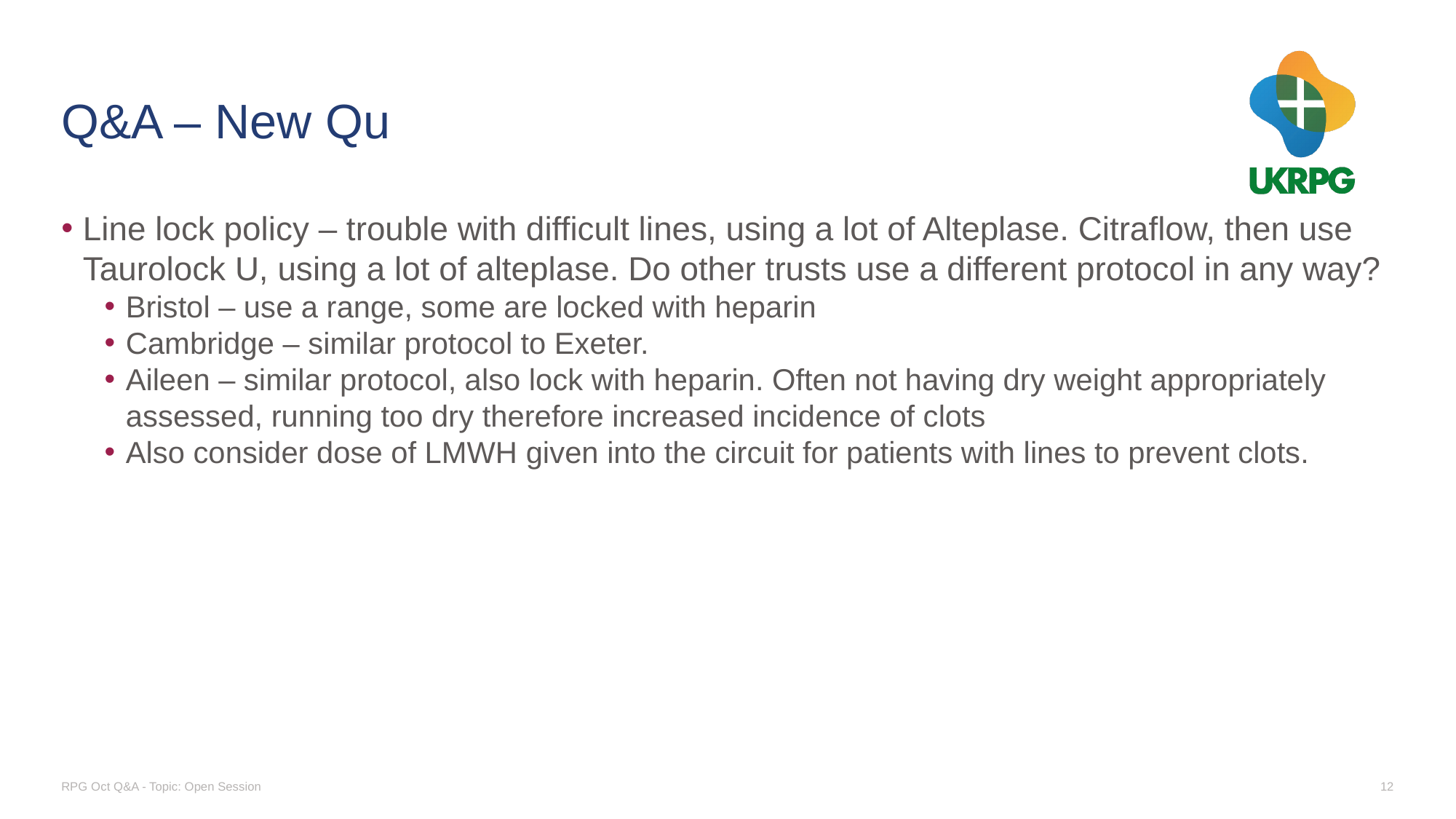

# Q&A – New Qu

Line lock policy – trouble with difficult lines, using a lot of Alteplase. Citraflow, then use Taurolock U, using a lot of alteplase. Do other trusts use a different protocol in any way?
Bristol – use a range, some are locked with heparin
Cambridge – similar protocol to Exeter.
Aileen – similar protocol, also lock with heparin. Often not having dry weight appropriately assessed, running too dry therefore increased incidence of clots
Also consider dose of LMWH given into the circuit for patients with lines to prevent clots.
RPG Oct Q&A - Topic: Open Session
12